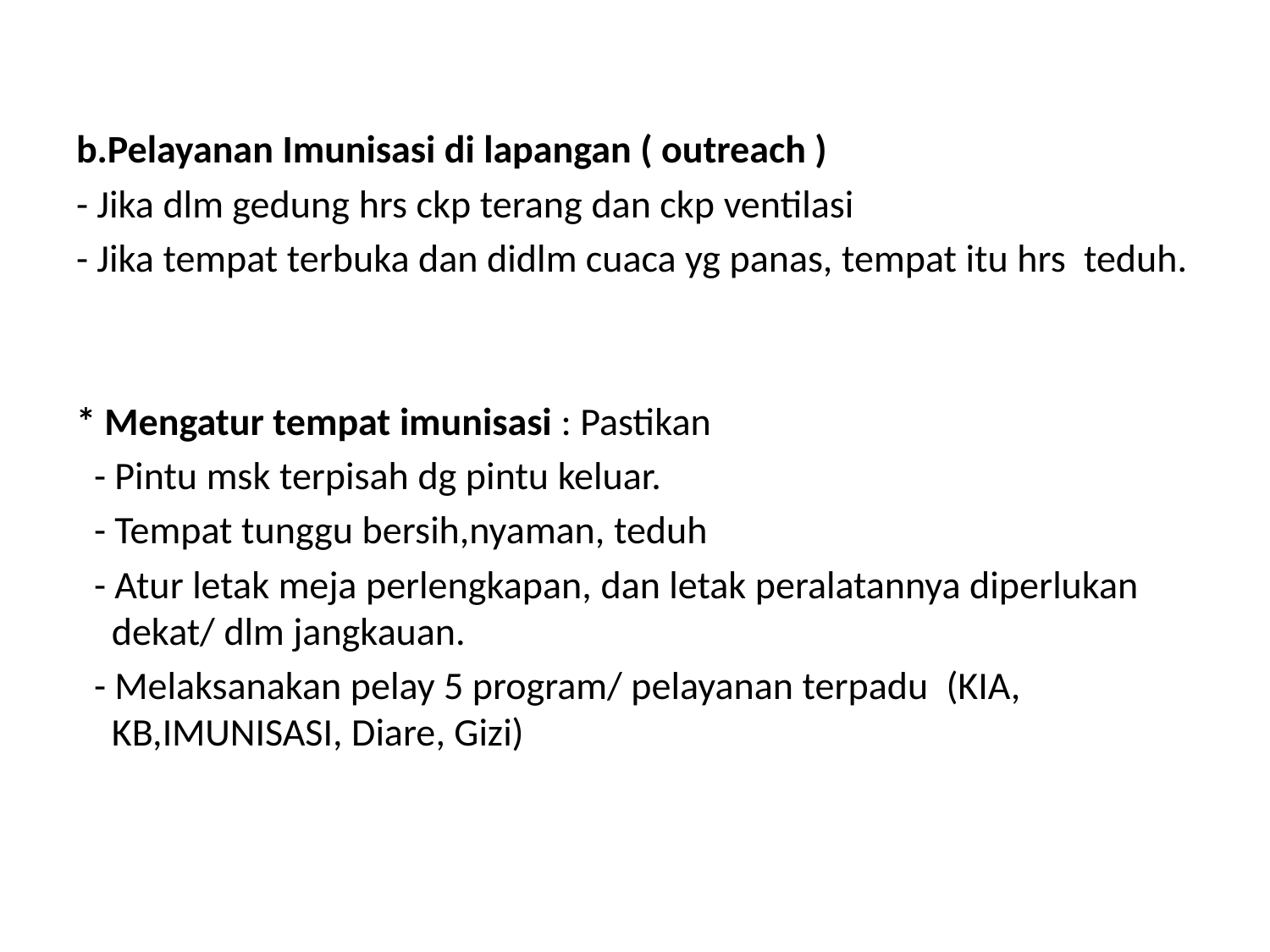

b.Pelayanan Imunisasi di lapangan ( outreach )
- Jika dlm gedung hrs ckp terang dan ckp ventilasi
- Jika tempat terbuka dan didlm cuaca yg panas, tempat itu hrs  teduh.

* Mengatur tempat imunisasi : Pastikan
  - Pintu msk terpisah dg pintu keluar.
  - Tempat tunggu bersih,nyaman, teduh
  - Atur letak meja perlengkapan, dan letak peralatannya diperlukan dekat/ dlm jangkauan.
  - Melaksanakan pelay 5 program/ pelayanan terpadu  (KIA, KB,IMUNISASI, Diare, Gizi)